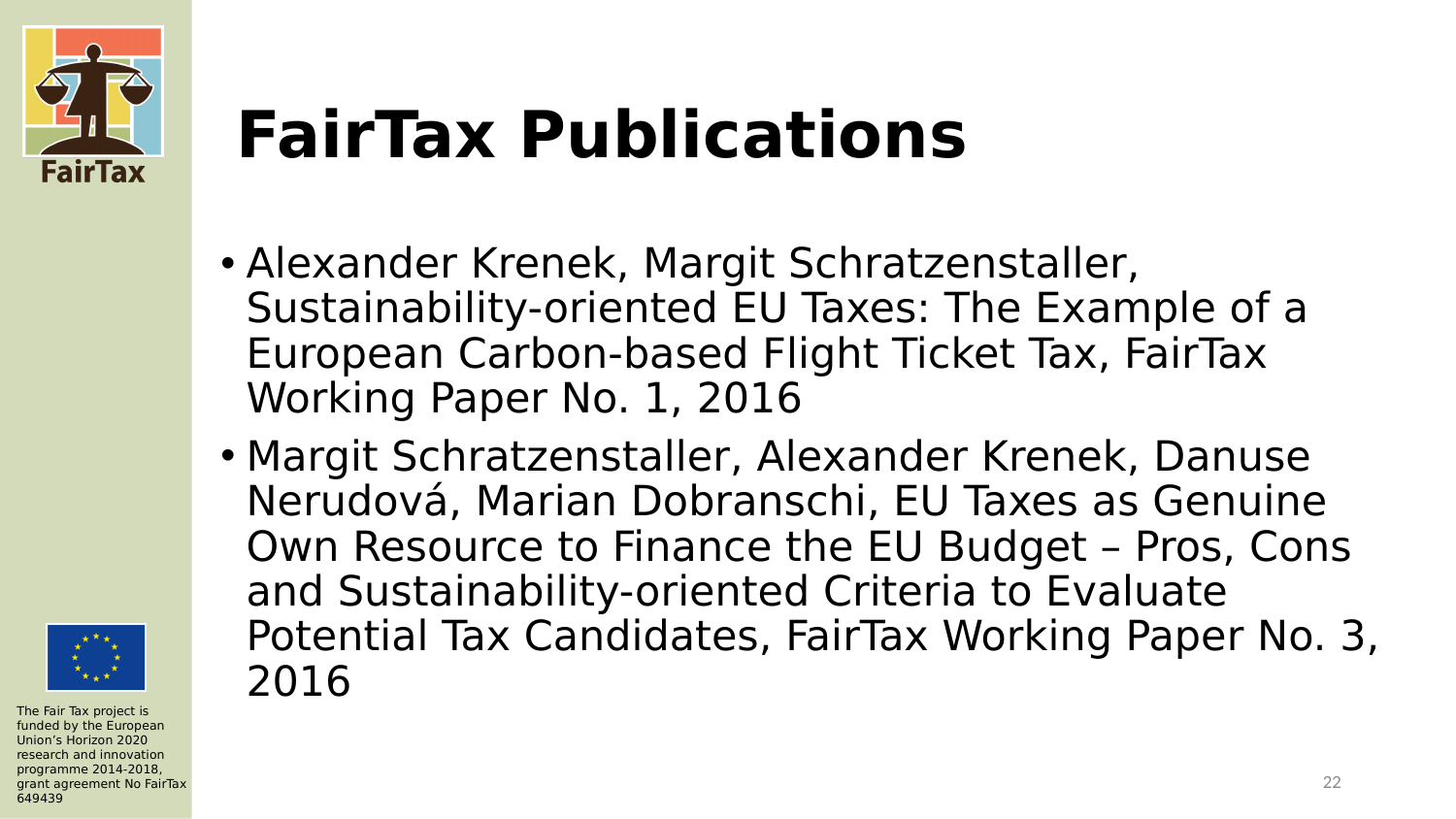

# FairTax Publications
Alexander Krenek, Margit Schratzenstaller, Sustainability-oriented EU Taxes: The Example of a European Carbon-based Flight Ticket Tax, FairTax Working Paper No. 1, 2016
Margit Schratzenstaller, Alexander Krenek, Danuse Nerudová, Marian Dobranschi, EU Taxes as Genuine Own Resource to Finance the EU Budget – Pros, Cons and Sustainability-oriented Criteria to Evaluate Potential Tax Candidates, FairTax Working Paper No. 3, 2016
22